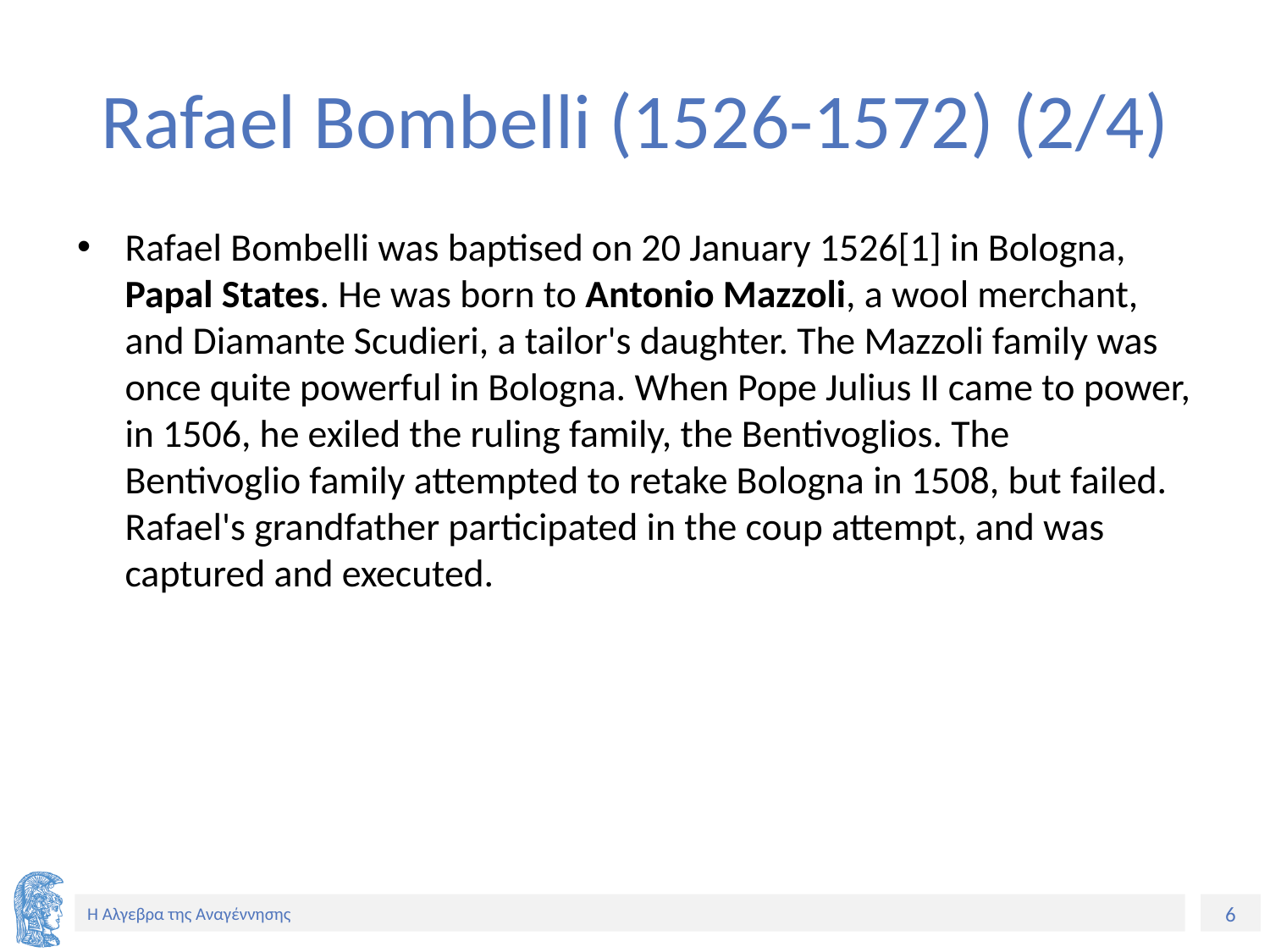

# Rafael Bombelli (1526-1572) (2/4)
Rafael Bombelli was baptised on 20 January 1526[1] in Bologna, Papal States. He was born to Antonio Mazzoli, a wool merchant, and Diamante Scudieri, a tailor's daughter. The Mazzoli family was once quite powerful in Bologna. When Pope Julius II came to power, in 1506, he exiled the ruling family, the Bentivoglios. The Bentivoglio family attempted to retake Bologna in 1508, but failed. Rafael's grandfather participated in the coup attempt, and was captured and executed.